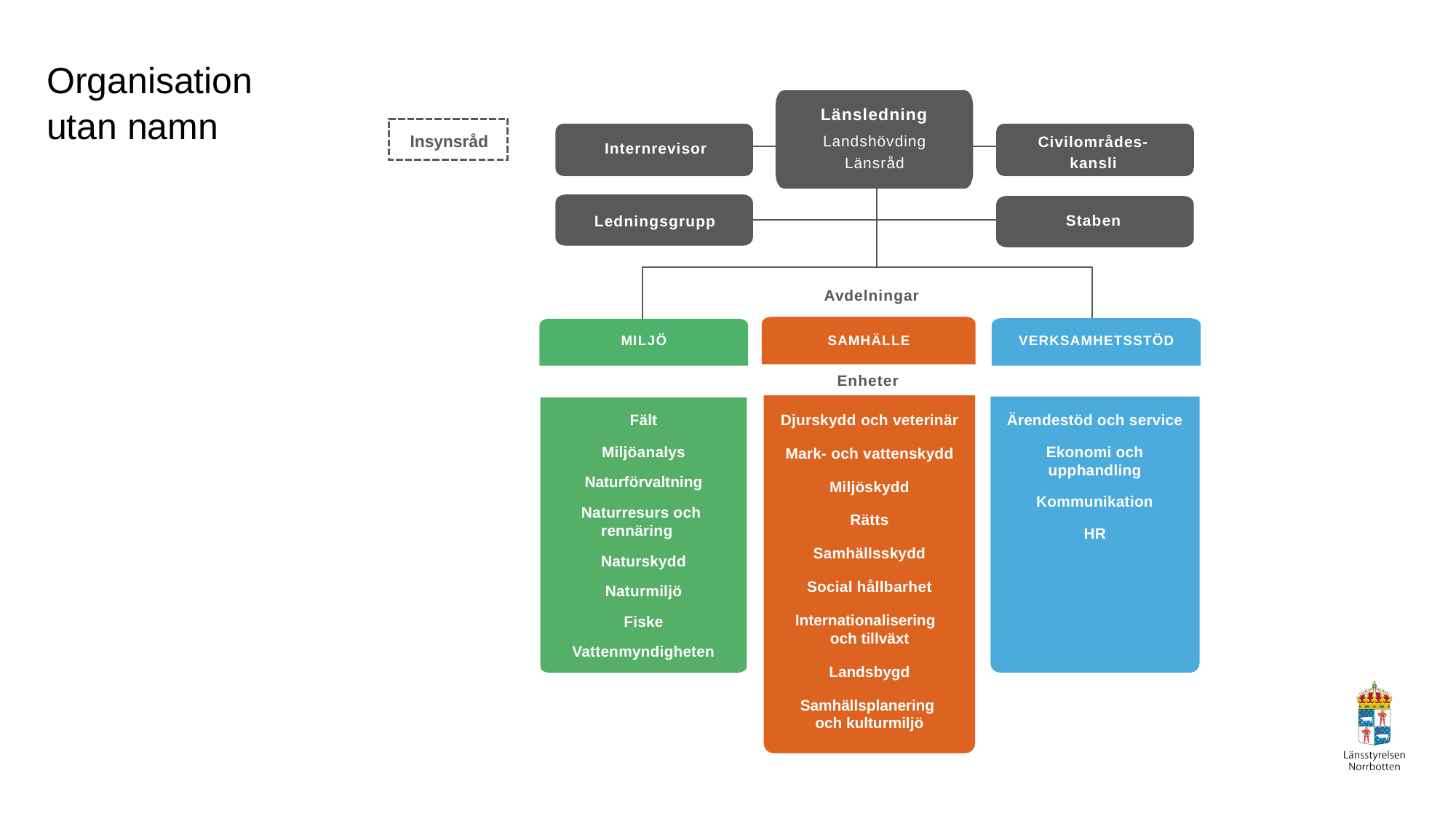

# Organisation utan namn

Länsledning

Insynsråd

Civilområdes-
kansli
Landshövding
Internrevisor

Länsråd

Staben
Ledningsgrupp

Avdelningar

SAMHÄLLE

VERKSAMHETSSTÖD
MILJÖ
Enheter

Djurskydd och veterinär
Mark- och vattenskydd
Miljöskydd
Rätts
Samhällsskydd
Social hållbarhet
Internationalisering
och tillväxt
Landsbygd
Samhällsplanering
och kulturmiljö

Fält
Miljöanalys
Naturförvaltning
Naturresurs och  rennäring
Naturskydd
Naturmiljö
Fiske
Vattenmyndigheten

Ärendestöd och service
Ekonomi och upphandling
Kommunikation
HR